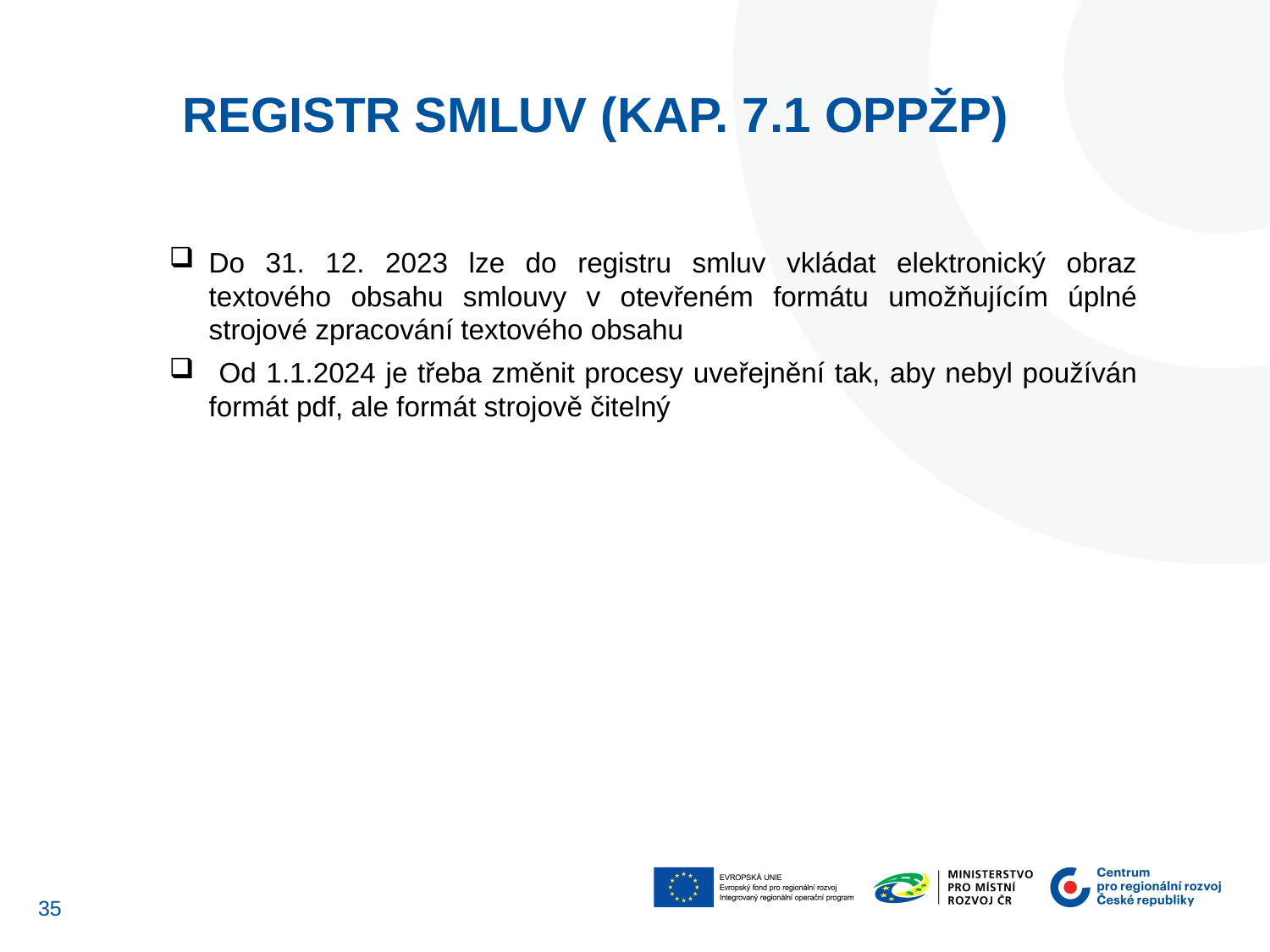

registr smluv (kap. 7.1 OPPŽP)

Do 31. 12. 2023 lze do registru smluv vkládat elektronický obraz textového obsahu smlouvy v otevřeném formátu umožňujícím úplné strojové zpracování textového obsahu
 Od 1.1.2024 je třeba změnit procesy uveřejnění tak, aby nebyl používán formát pdf, ale formát strojově čitelný
35